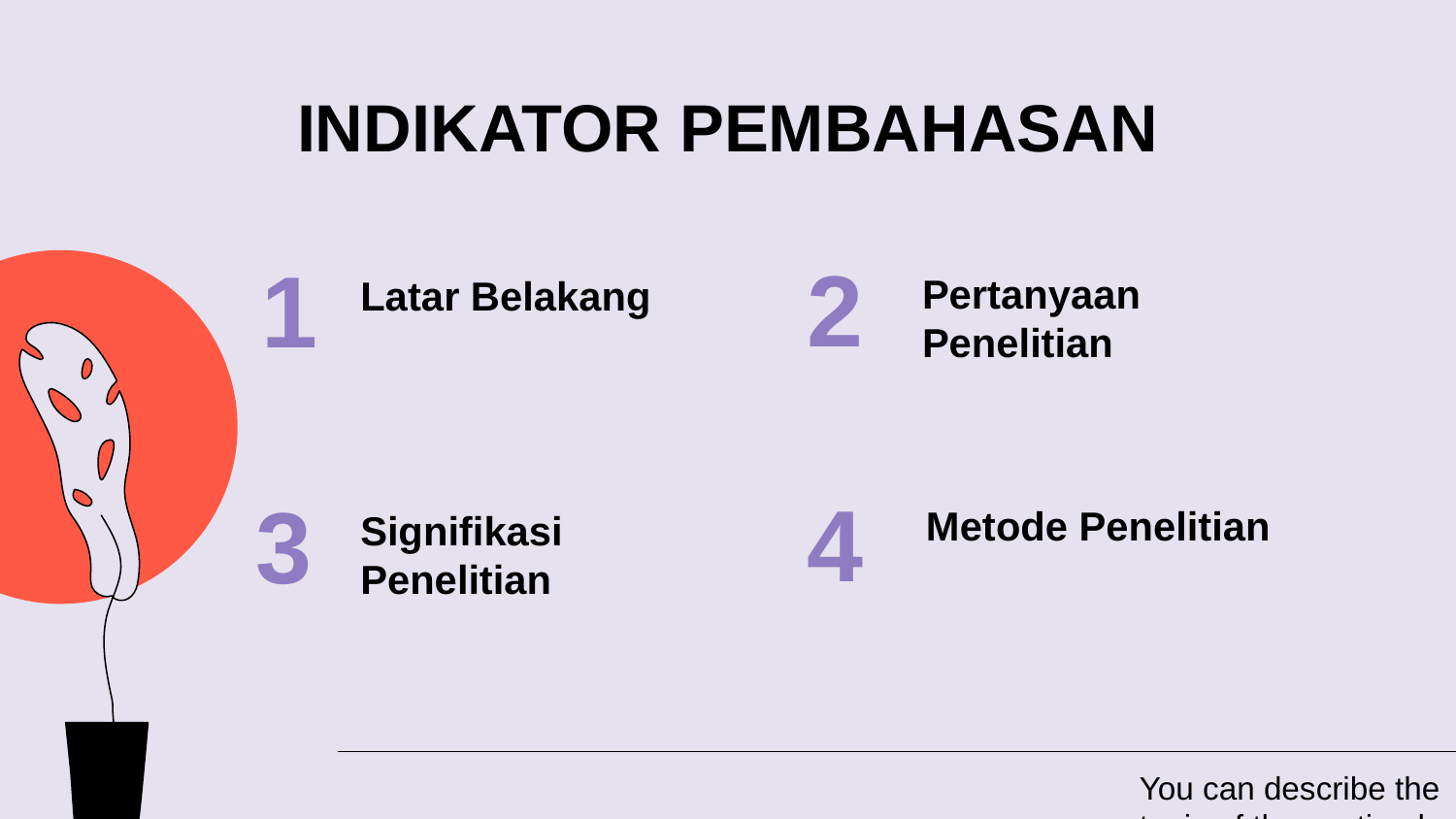

# INDIKATOR PEMBAHASAN
2
1
Pertanyaan Penelitian
Latar Belakang
4
3
Metode Penelitian

Signifikasi Penelitian

You can describe the topic of the section here